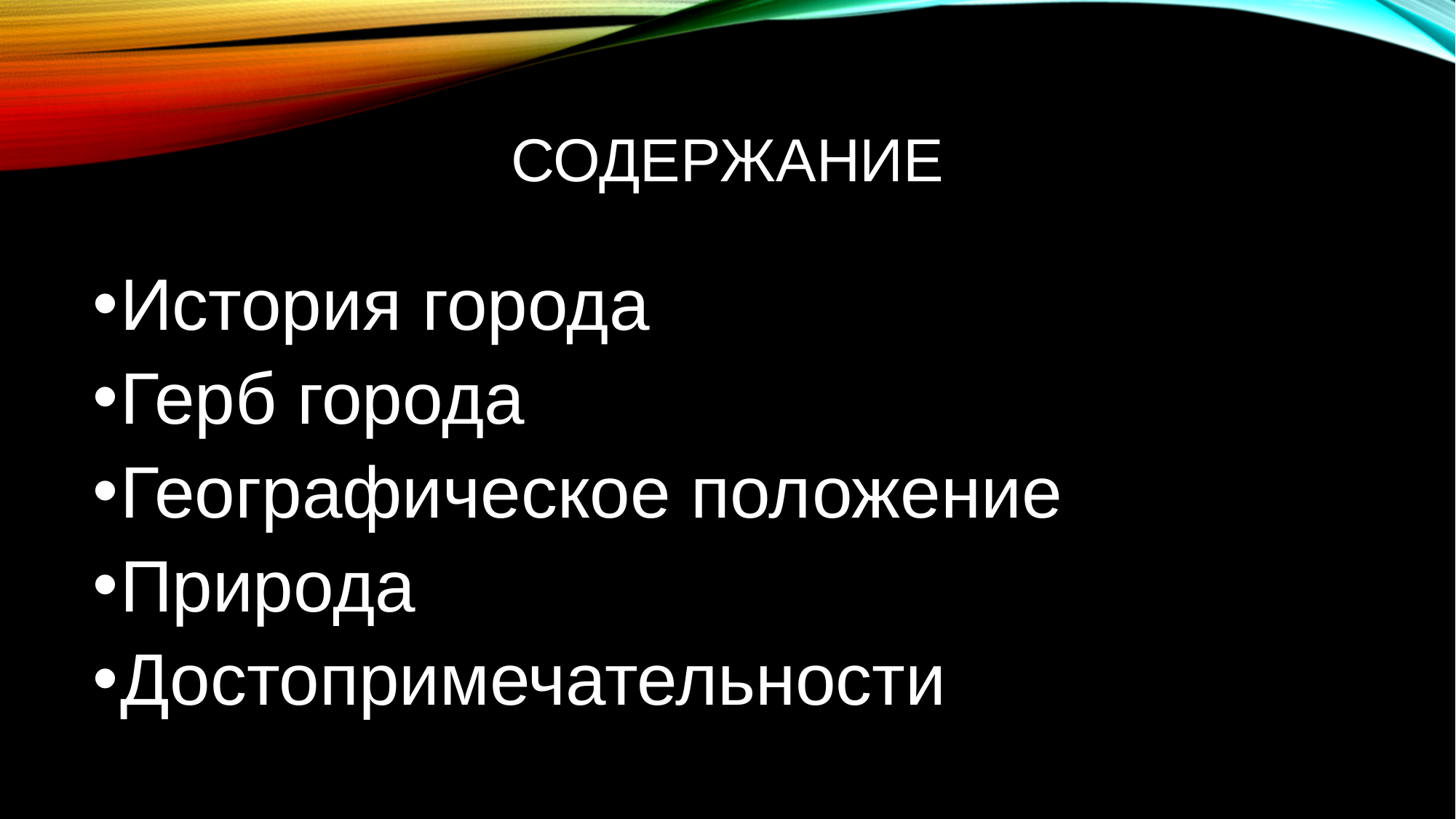

# Содержание
История города
Герб города
Географическое положение
Природа
Достопримечательности